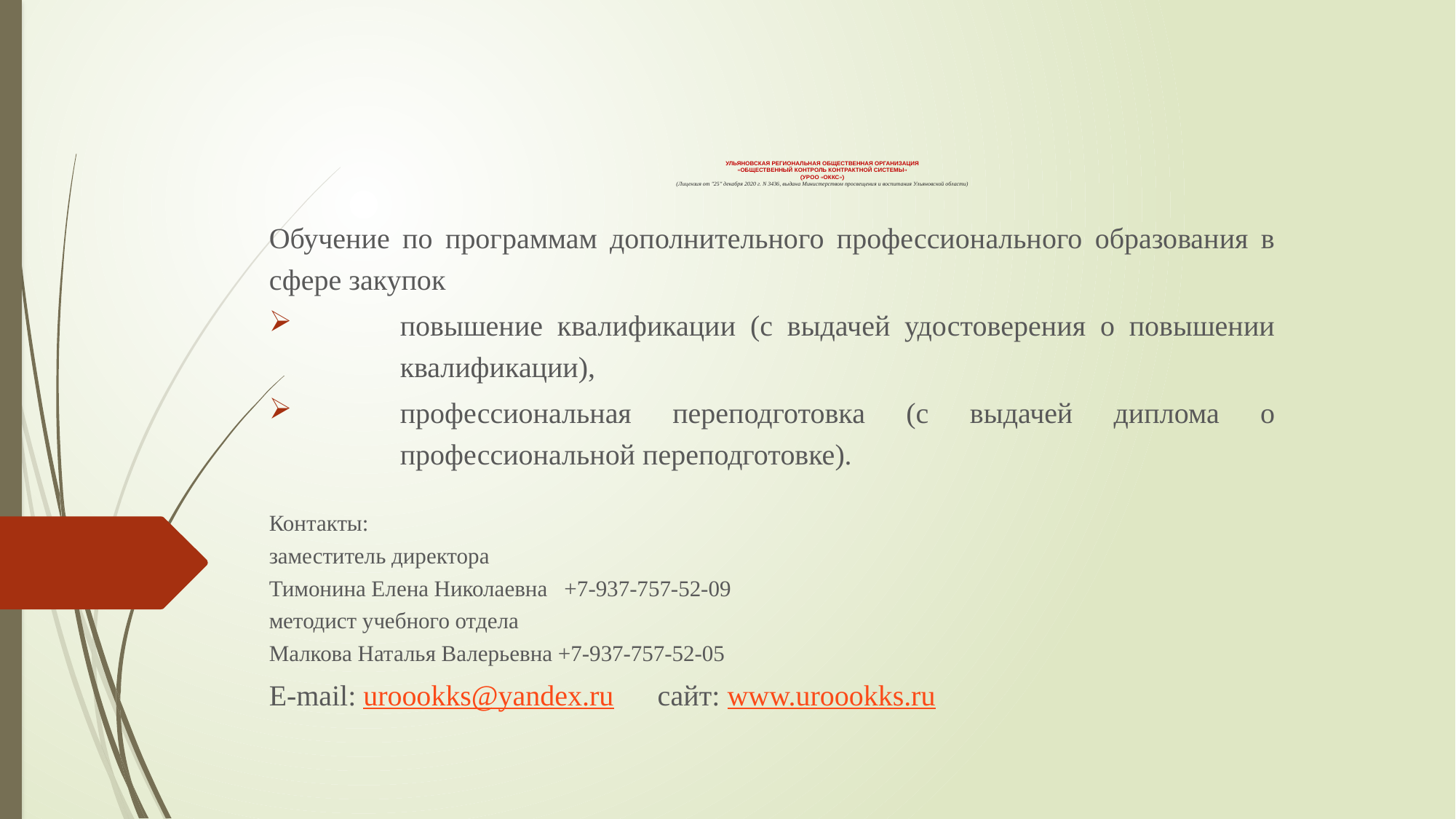

# УЛЬЯНОВСКАЯ РЕГИОНАЛЬНАЯ ОБЩЕСТВЕННАЯ ОРГАНИЗАЦИЯ «ОБЩЕСТВЕННЫЙ КОНТРОЛЬ КОНТРАКТНОЙ СИСТЕМЫ» (УРОО «ОККС») (Лицензия от "25" декабря 2020 г. N 3436, выдана Министерством просвещения и воспитания Ульяновской области)
Обучение по программам дополнительного профессионального образования в сфере закупок
повышение квалификации (с выдачей удостоверения о повышении квалификации),
профессиональная переподготовка (с выдачей диплома о профессиональной переподготовке).

Контакты:
заместитель директора
Тимонина Елена Николаевна   +7-937-757-52-09
методист учебного отдела
Малкова Наталья Валерьевна +7-937-757-52-05
E-mail: uroookks@yandex.ru      сайт: www.uroookks.ru